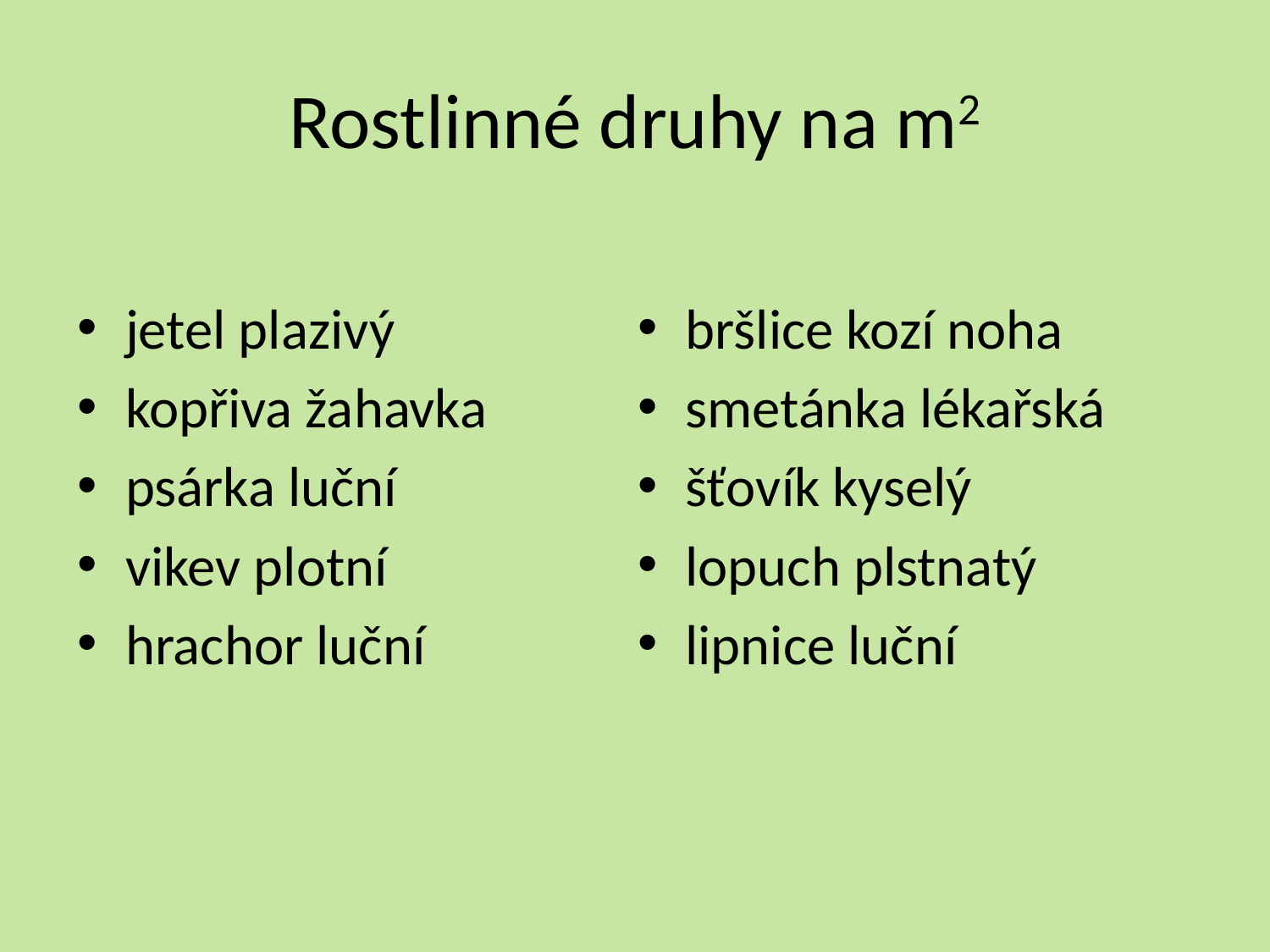

# Rostlinné druhy na m2
jetel plazivý
kopřiva žahavka
psárka luční
vikev plotní
hrachor luční
bršlice kozí noha
smetánka lékařská
šťovík kyselý
lopuch plstnatý
lipnice luční